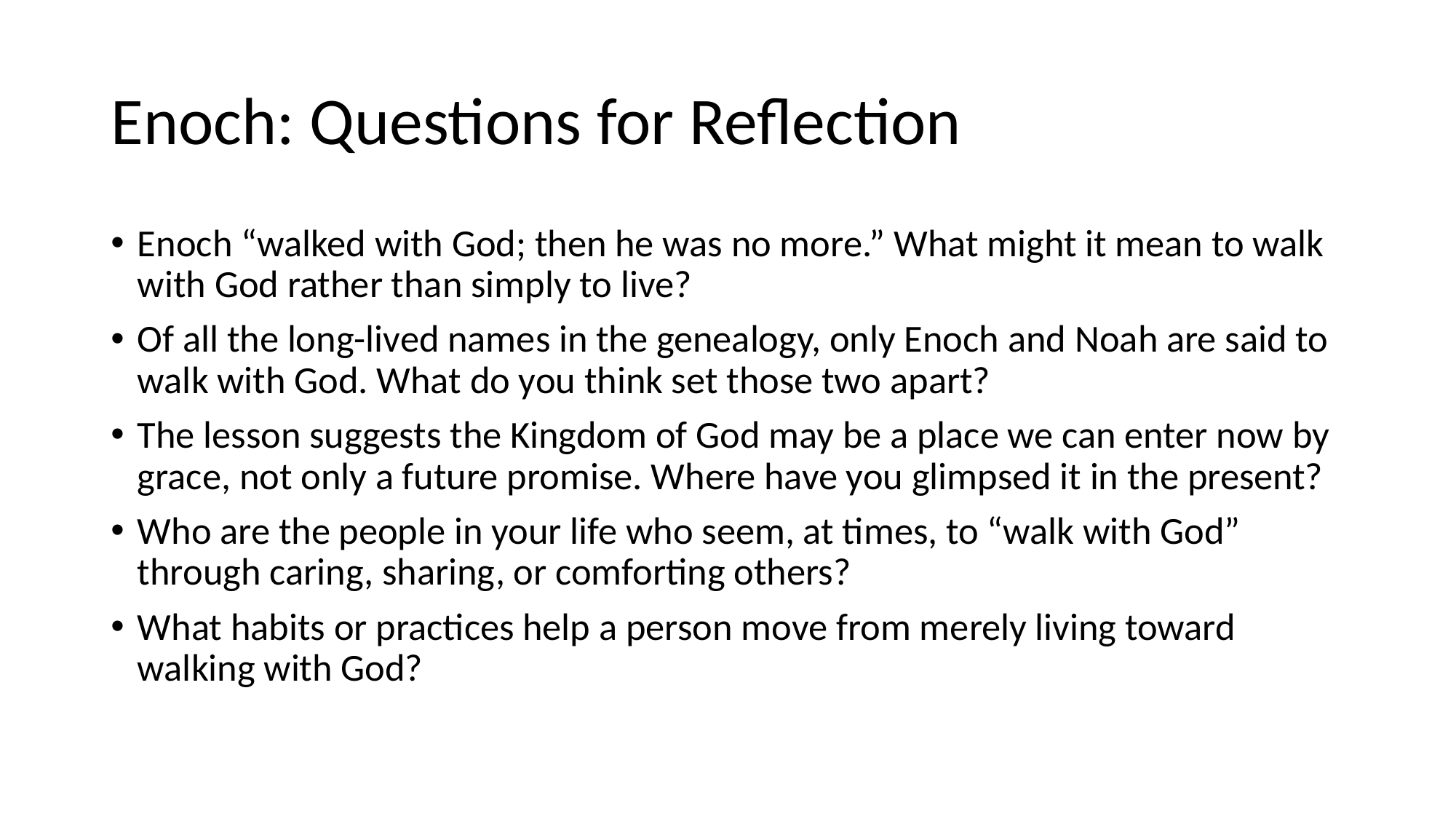

# Enoch: Questions for Reflection
Enoch “walked with God; then he was no more.” What might it mean to walk with God rather than simply to live?
Of all the long-lived names in the genealogy, only Enoch and Noah are said to walk with God. What do you think set those two apart?
The lesson suggests the Kingdom of God may be a place we can enter now by grace, not only a future promise. Where have you glimpsed it in the present?
Who are the people in your life who seem, at times, to “walk with God” through caring, sharing, or comforting others?
What habits or practices help a person move from merely living toward walking with God?